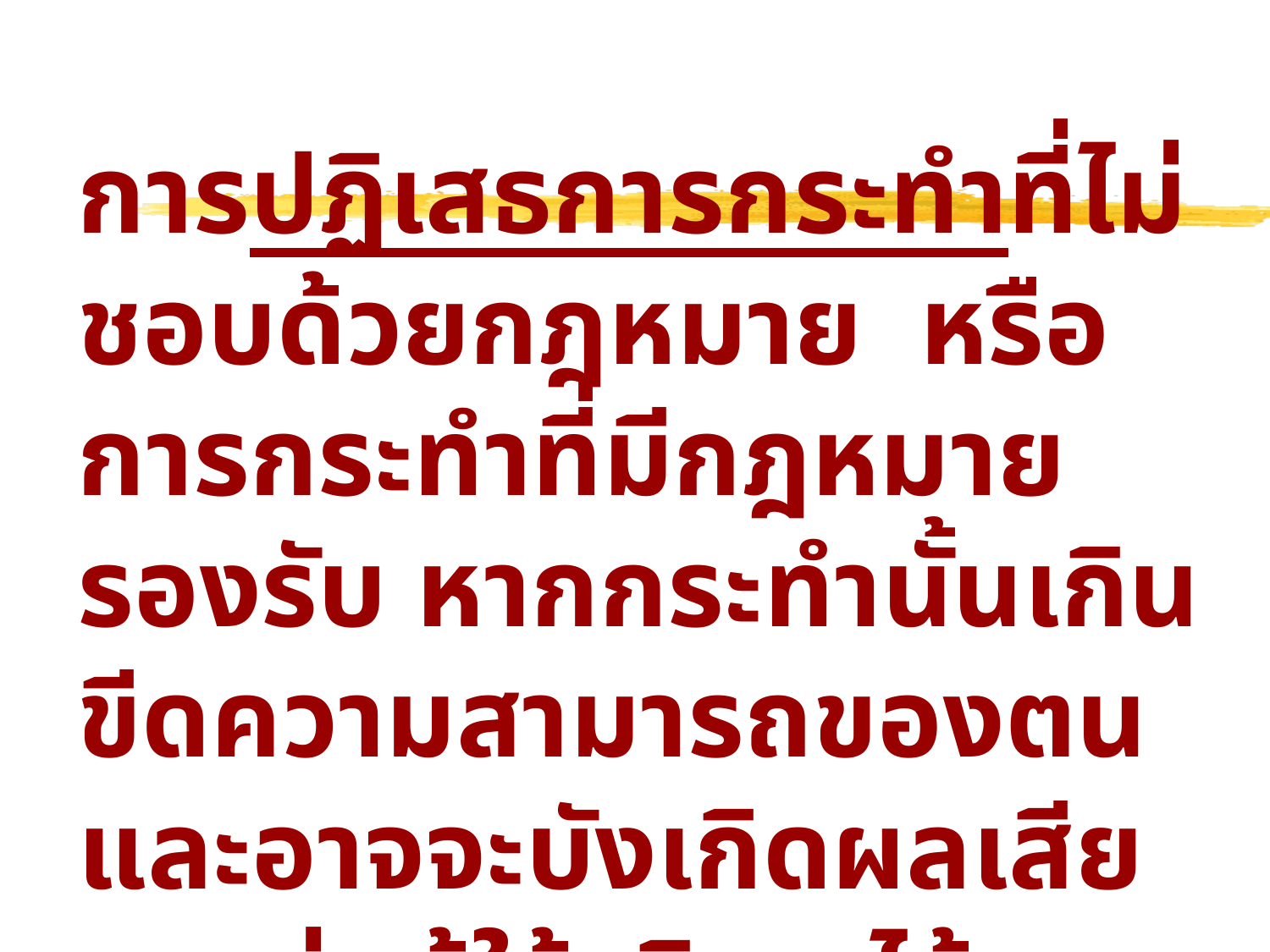

การปฏิเสธการกระทำที่ไม่ชอบด้วยกฎหมาย  หรือการกระทำที่มีกฎหมายรองรับ หากกระทำนั้นเกินขีดความสามารถของตน และอาจจะบังเกิดผลเสียหายต่อผู้ใช้บริการได้